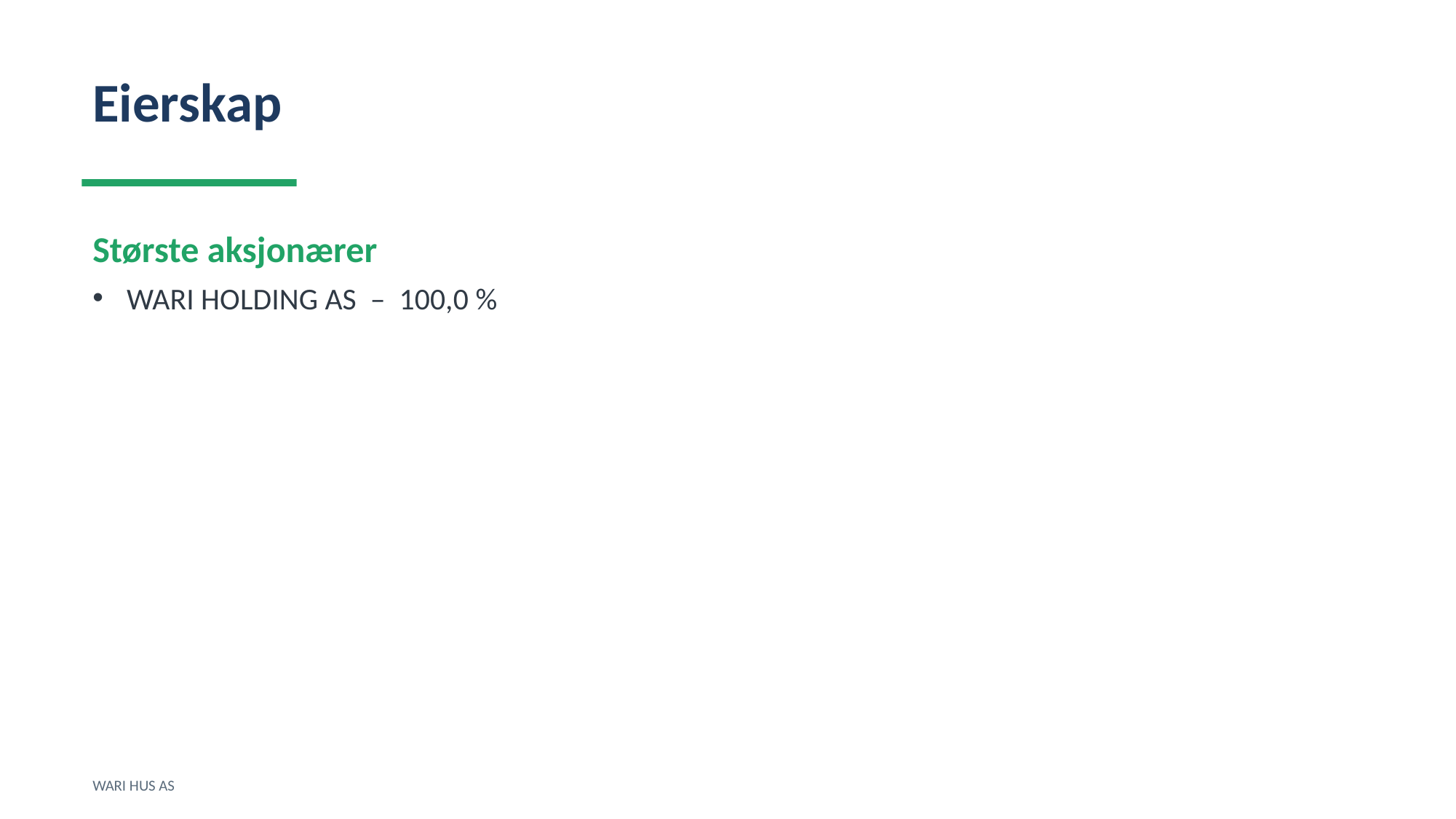

Eierskap

Største aksjonærer
WARI HOLDING AS  –  100,0 %
WARI HUS AS